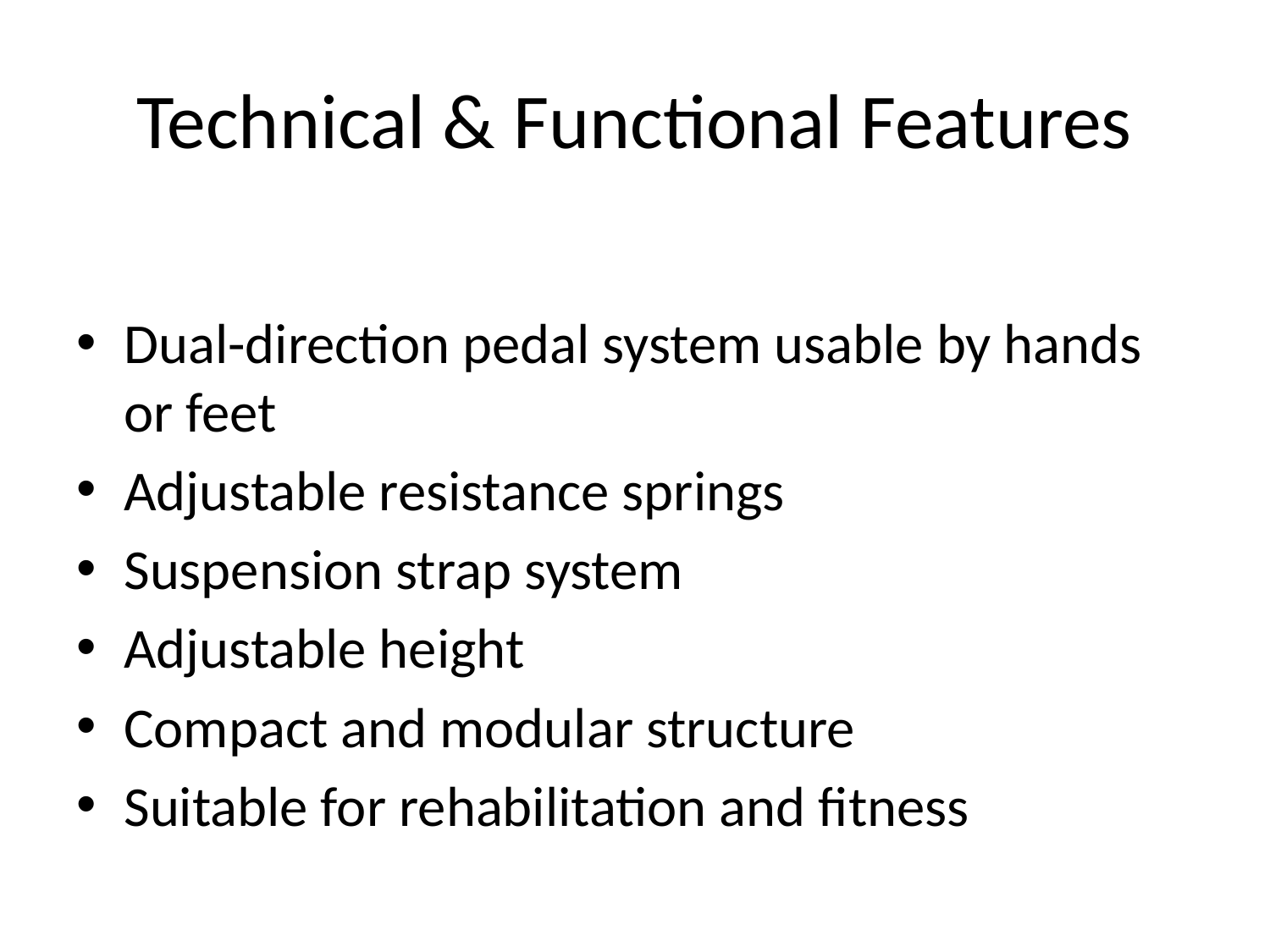

# Technical & Functional Features

Dual-direction pedal system usable by hands or feet
Adjustable resistance springs
Suspension strap system
Adjustable height
Compact and modular structure
Suitable for rehabilitation and fitness